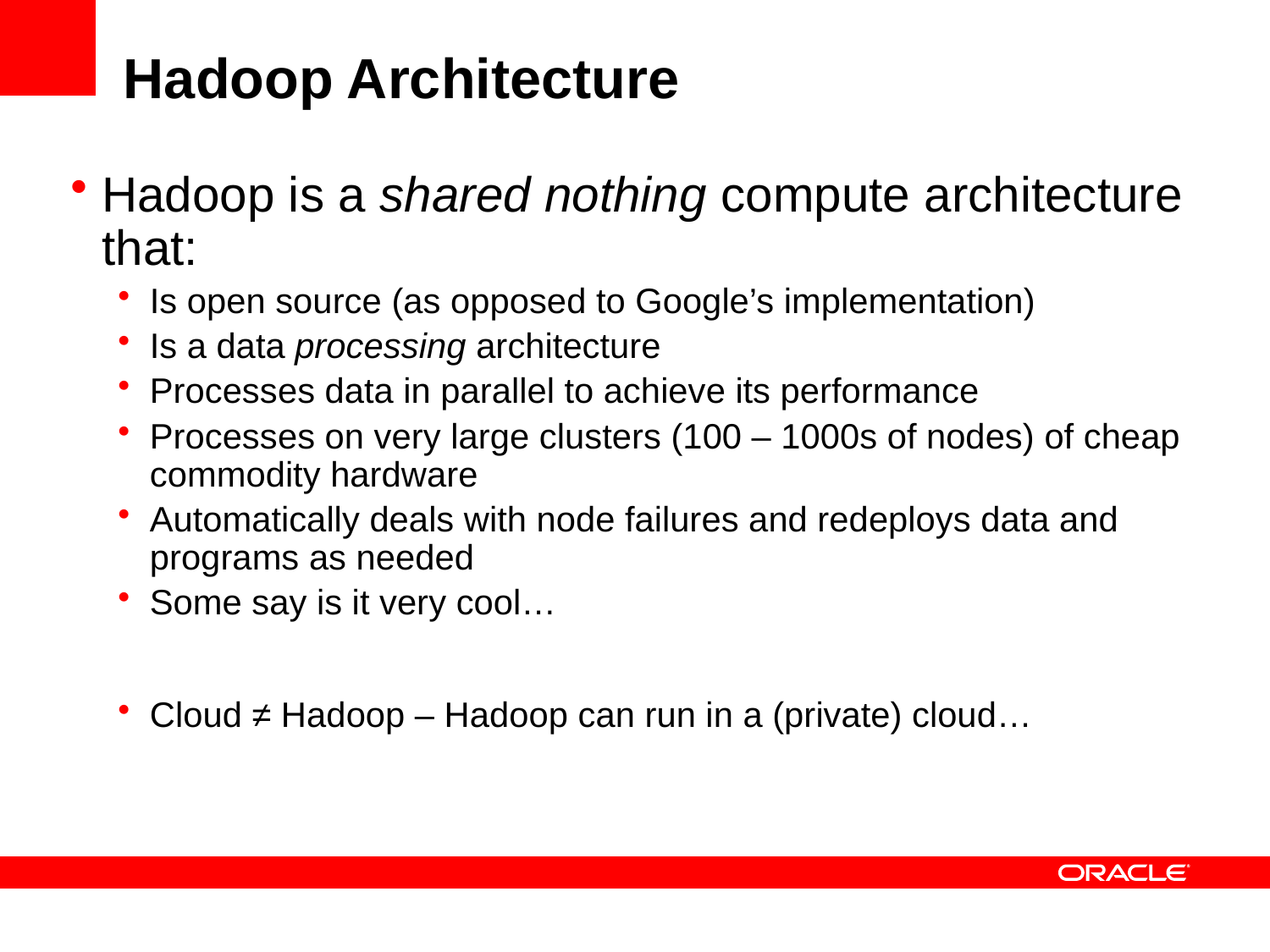

# Hadoop Architecture
Hadoop is a shared nothing compute architecture  that:
Is open source (as opposed to Google’s implementation)
Is a data processing architecture
Processes data in parallel to achieve its performance
Processes on very large clusters (100 – 1000s of nodes) of cheap commodity hardware
Automatically deals with node failures and redeploys data and programs as needed
Some say is it very cool…

Cloud ≠ Hadoop – Hadoop can run in a (private) cloud…